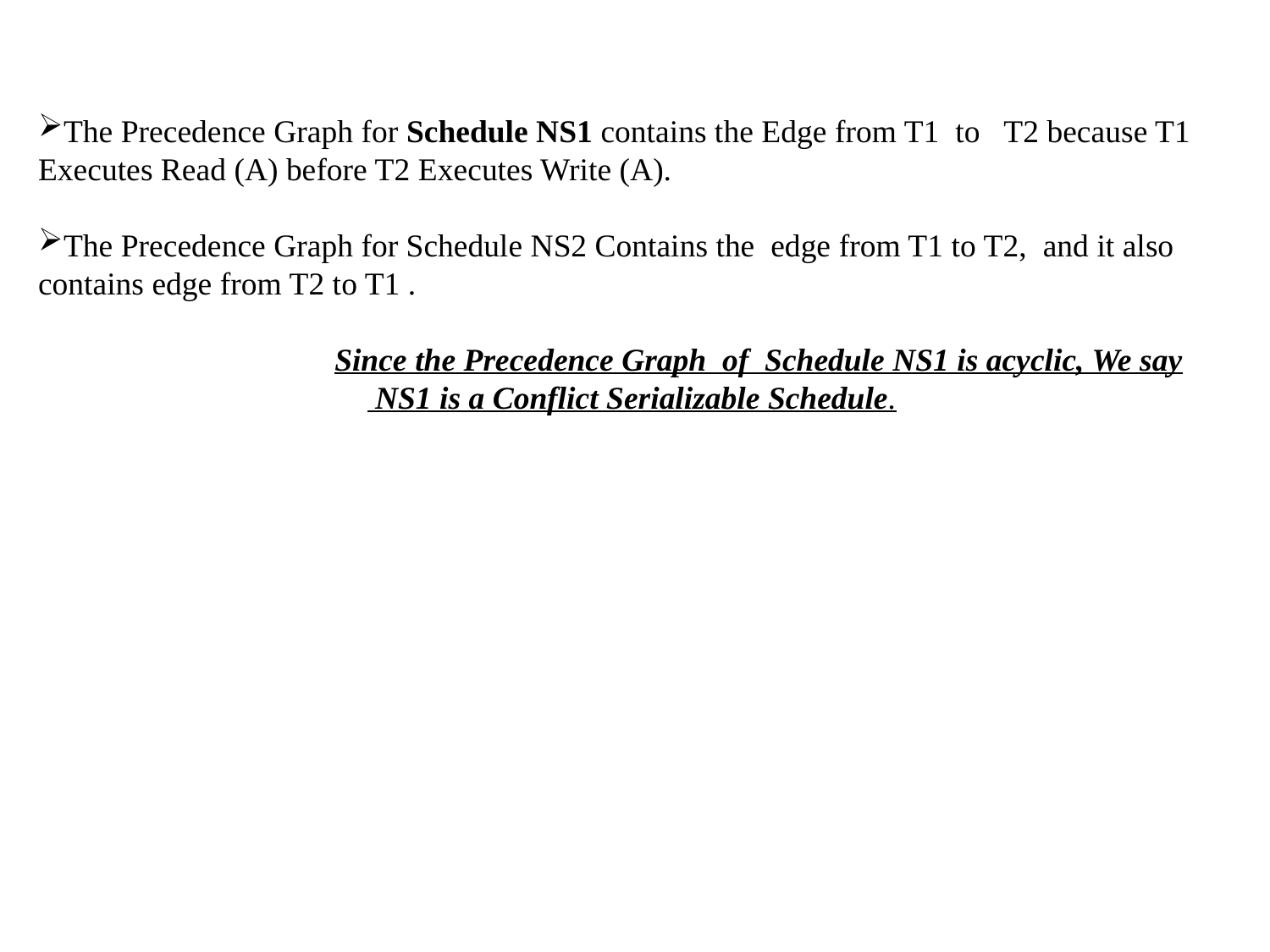

The Precedence Graph for Schedule NS1 contains the Edge from T1  to   T2 because T1 Executes Read (A) before T2 Executes Write (A).

The Precedence Graph for Schedule NS2 Contains the  edge from T1 to T2,  and it also contains edge from T2 to T1 .

		Since the Precedence Graph  of  Schedule NS1 is acyclic, We say
 NS1 is a Conflict Serializable Schedule.